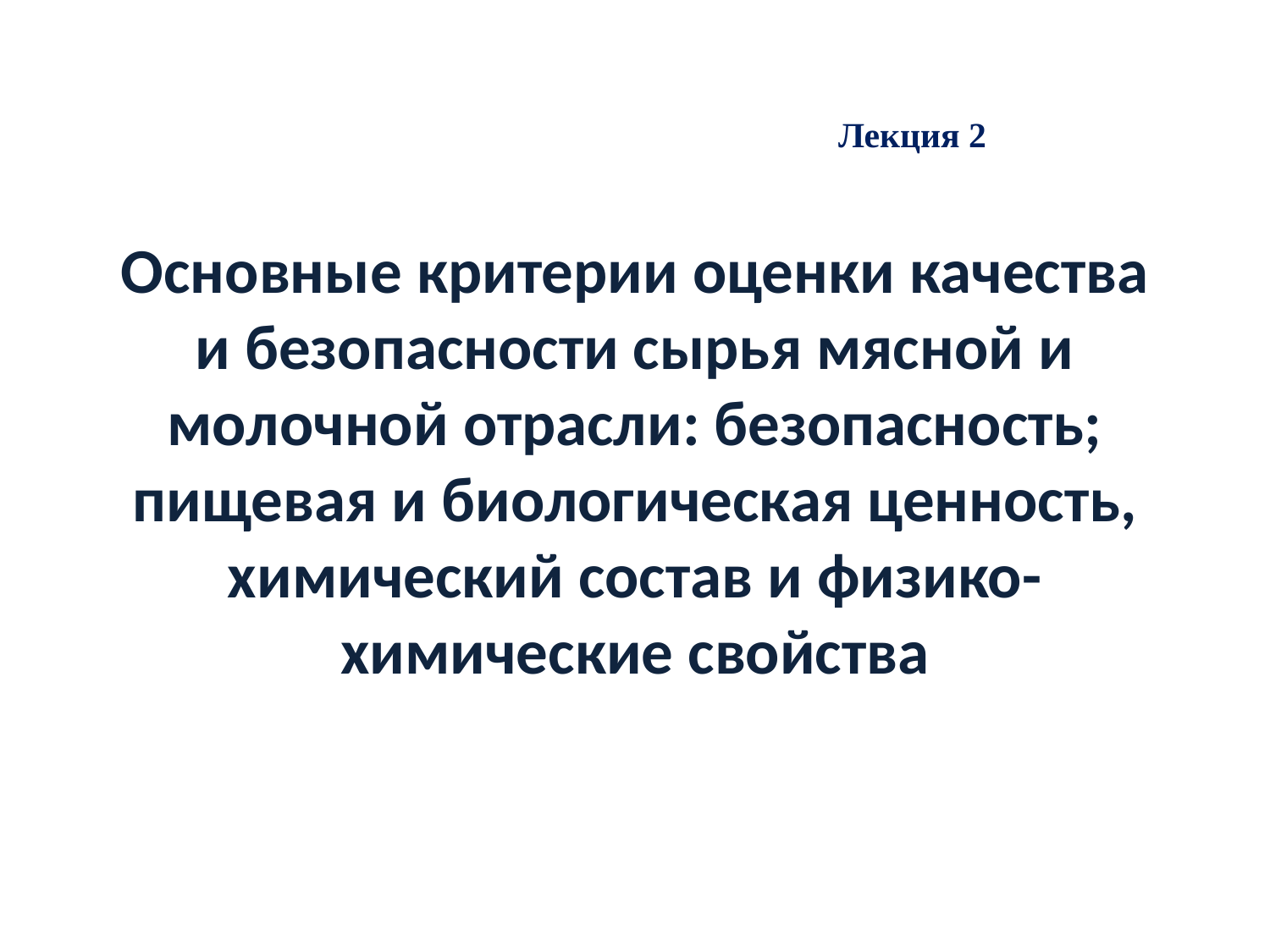

Лекция 2
# Основные критерии оценки качества и безопасности сырья мясной и молочной отрасли: безопасность; пищевая и биологическая ценность, химический состав и физико-химические свойства